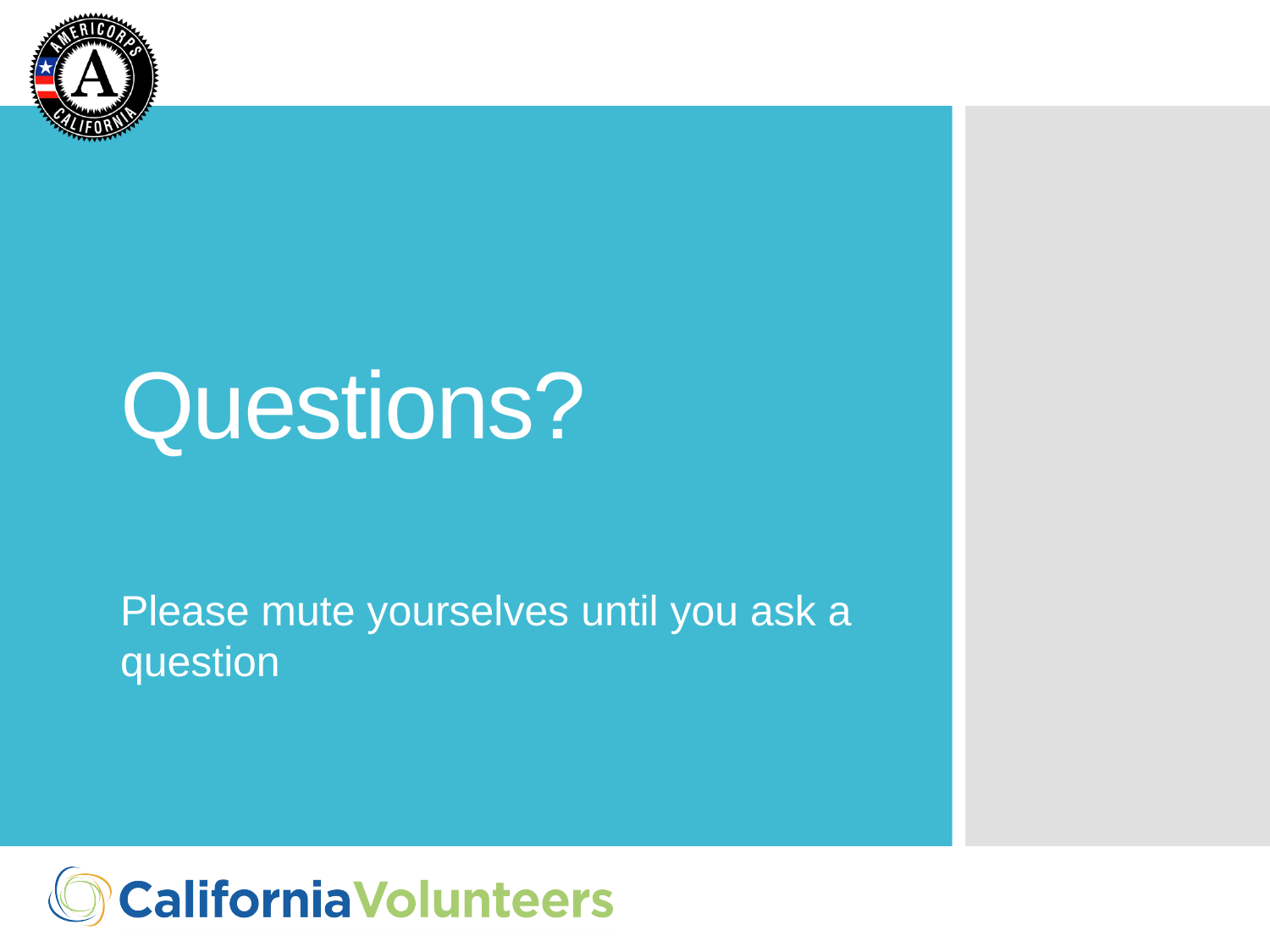

# Questions?
Please mute yourselves until you ask a question